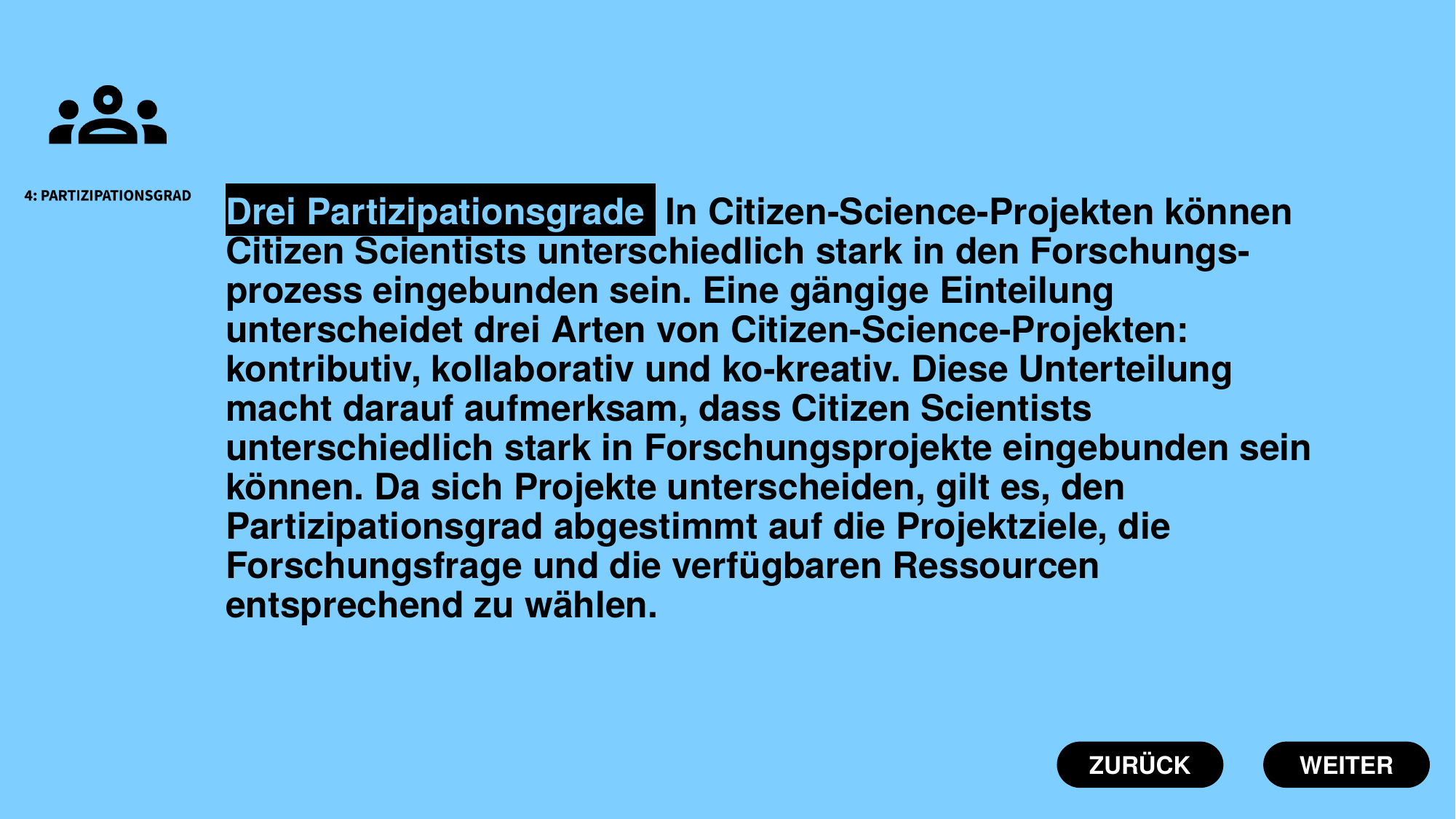

Drei Partizipationsgrade  In Citizen-Science-Projekten können Citizen Scientists unterschiedlich stark in den Forschungs-prozess eingebunden sein. Eine gängige Einteilung unterscheidet drei Arten von Citizen-Science-Projekten: kontributiv, kollaborativ und ko-kreativ. Diese Unterteilung macht darauf aufmerksam, dass Citizen Scientists unterschiedlich stark in Forschungsprojekte eingebunden sein können. Da sich Projekte unterscheiden, gilt es, den Partizipationsgrad abgestimmt auf die Projektziele, die Forschungsfrage und die verfügbaren Ressourcen entsprechend zu wählen.
ZURÜCK
WEITER